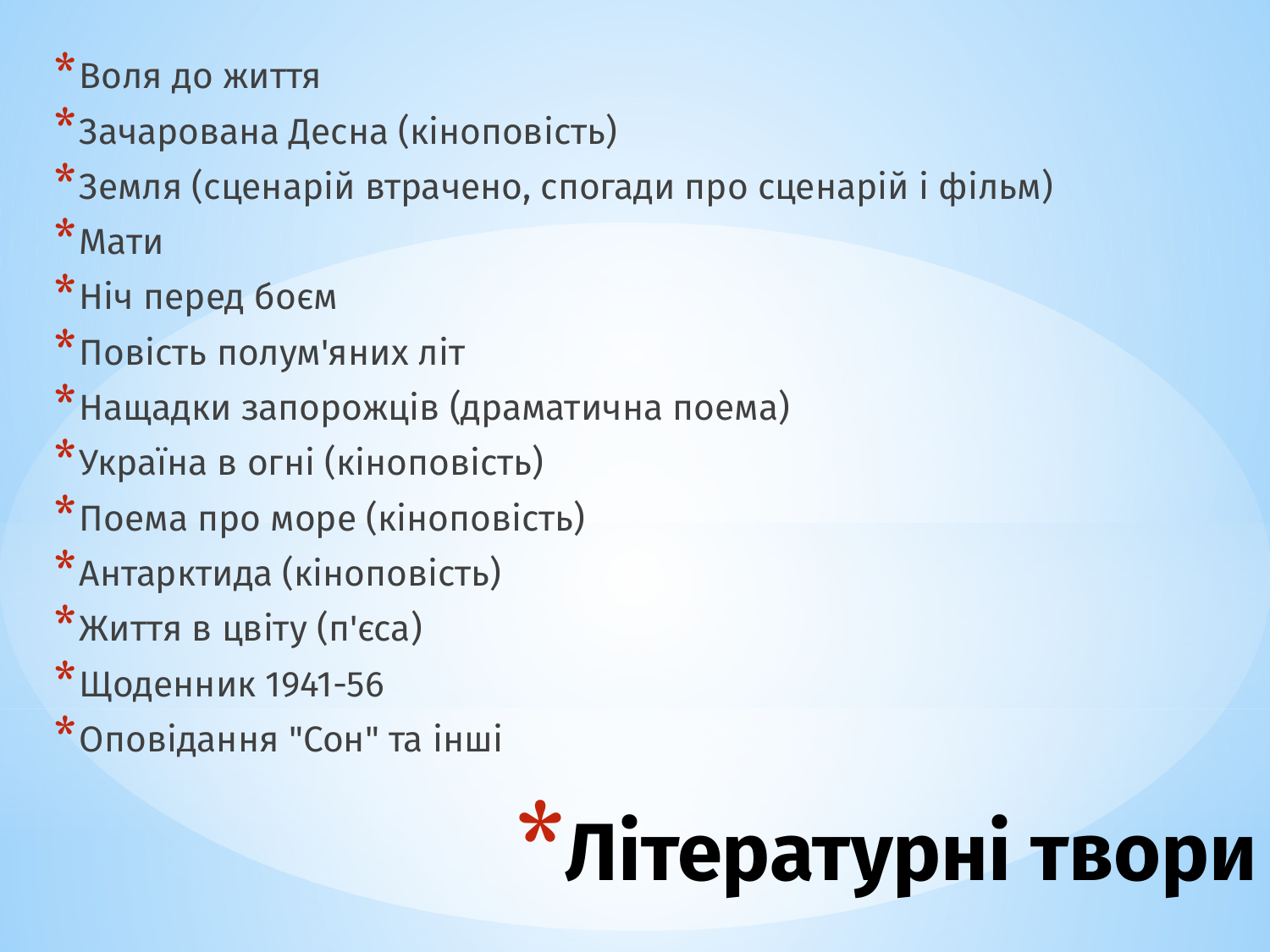

Воля до життя
Зачарована Десна (кіноповість)
Земля (сценарій втрачено, спогади про сценарій і фільм)
Мати
Ніч перед боєм
Повість полум'яних літ
Нащадки запорожців (драматична поема)
Україна в огні (кіноповість)
Поема про море (кіноповість)
Антарктида (кіноповість)
Життя в цвіту (п'єса)
Щоденник 1941-56
Оповідання "Сон" та інші

# Літературні твори